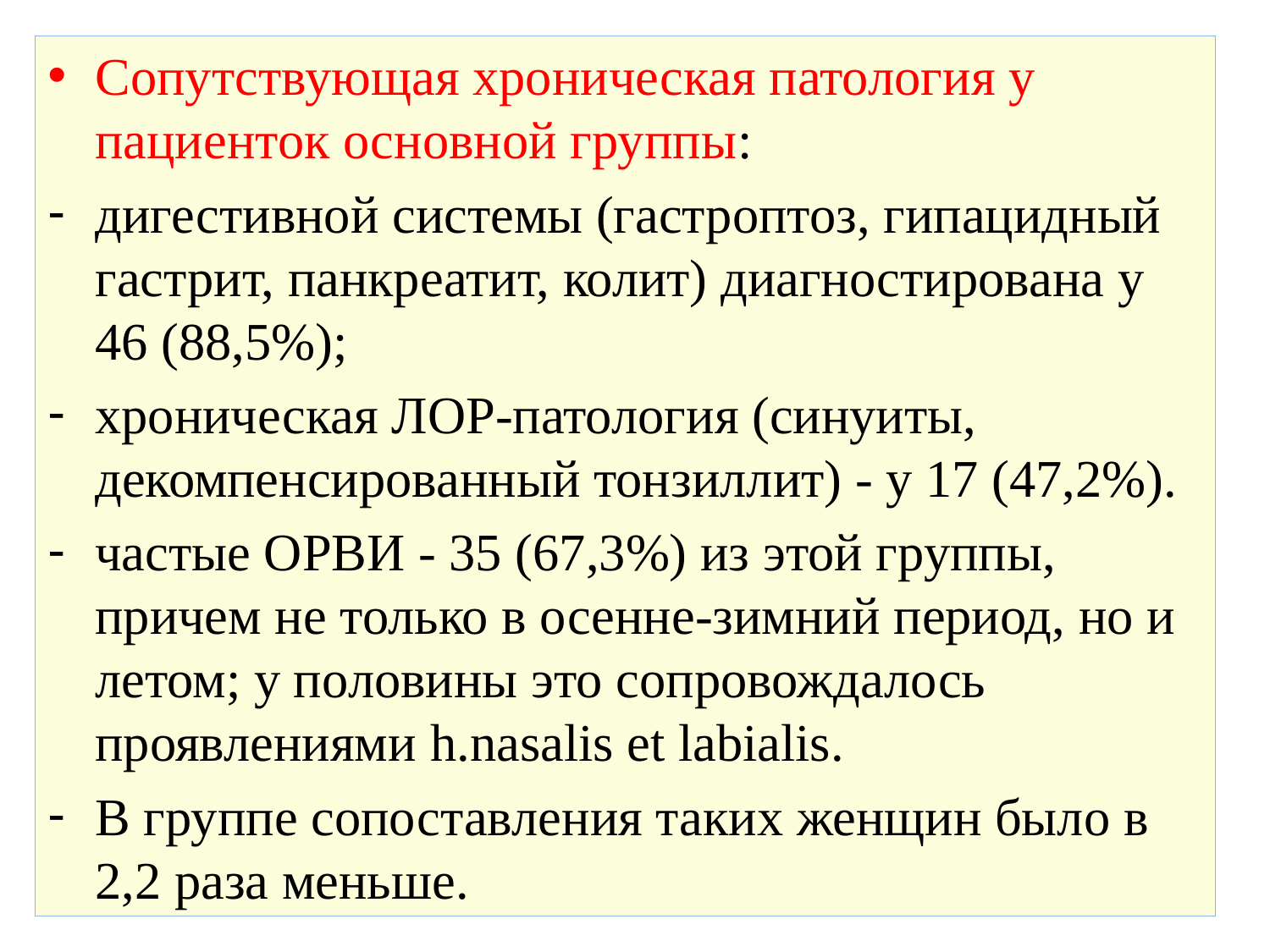

Сопутствующая хроническая патология у пациенток основной группы:
дигестивной системы (гастроптоз, гипацидный гастрит, панкреатит, колит) диагностирована у 46 (88,5%);
хроническая ЛОР-патология (синуиты, декомпенсированный тонзиллит) - у 17 (47,2%).
частые ОРВИ - 35 (67,3%) из этой группы, причем не только в осенне-зимний период, но и летом; у половины это сопровождалось проявлениями h.nasalis et labialis.
В группе сопоставления таких женщин было в 2,2 раза меньше.
#